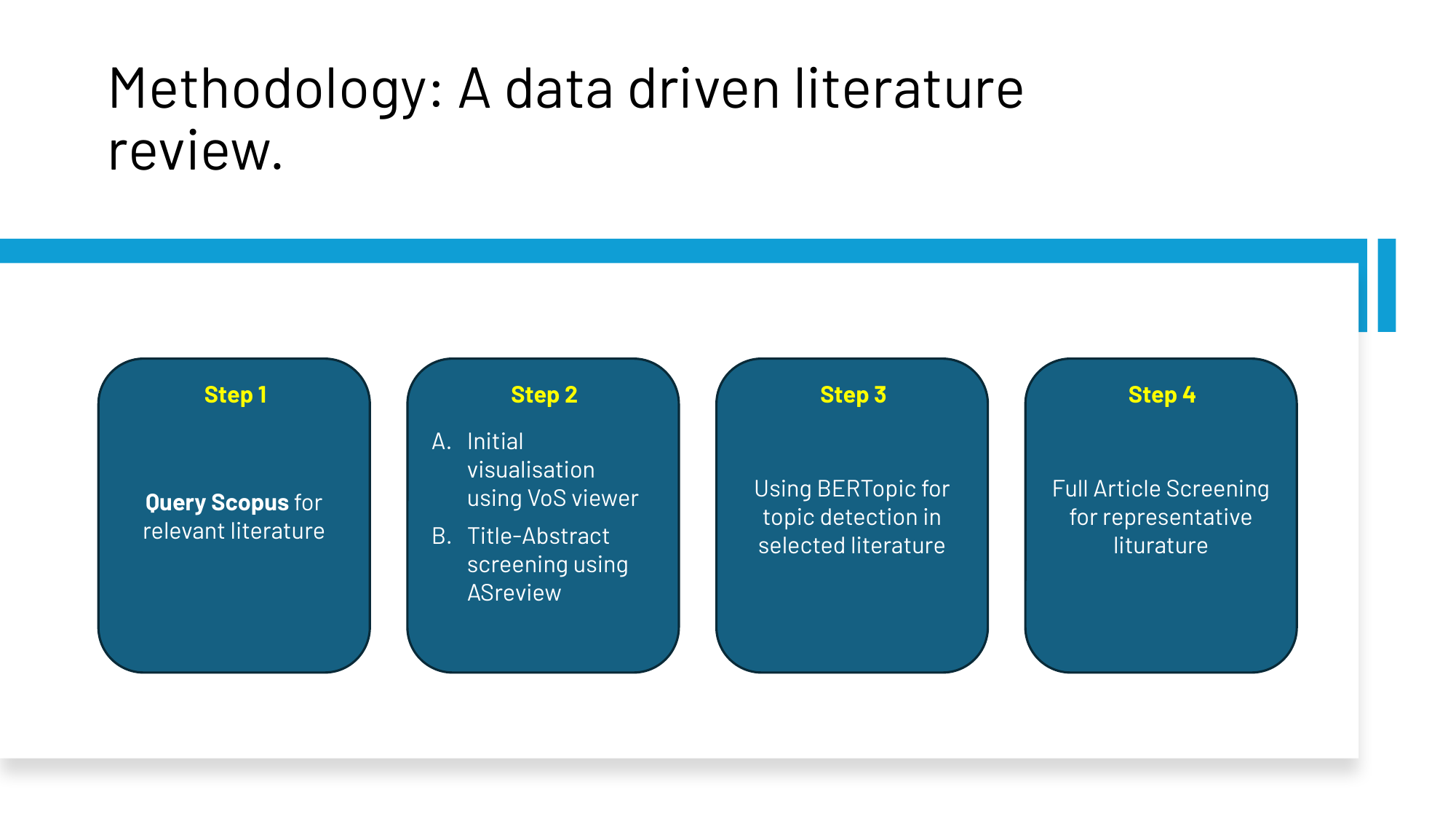

# Methodology: A data driven literature review.

Full Article Screening for representative liturature
Step 4
Using BERTopic for topic detection in selected literature
Step 3
Initial visualisation using VoS viewer
Title-Abstract screening using ASreview
Step 2
Query Scopus for relevant literature
Step 1